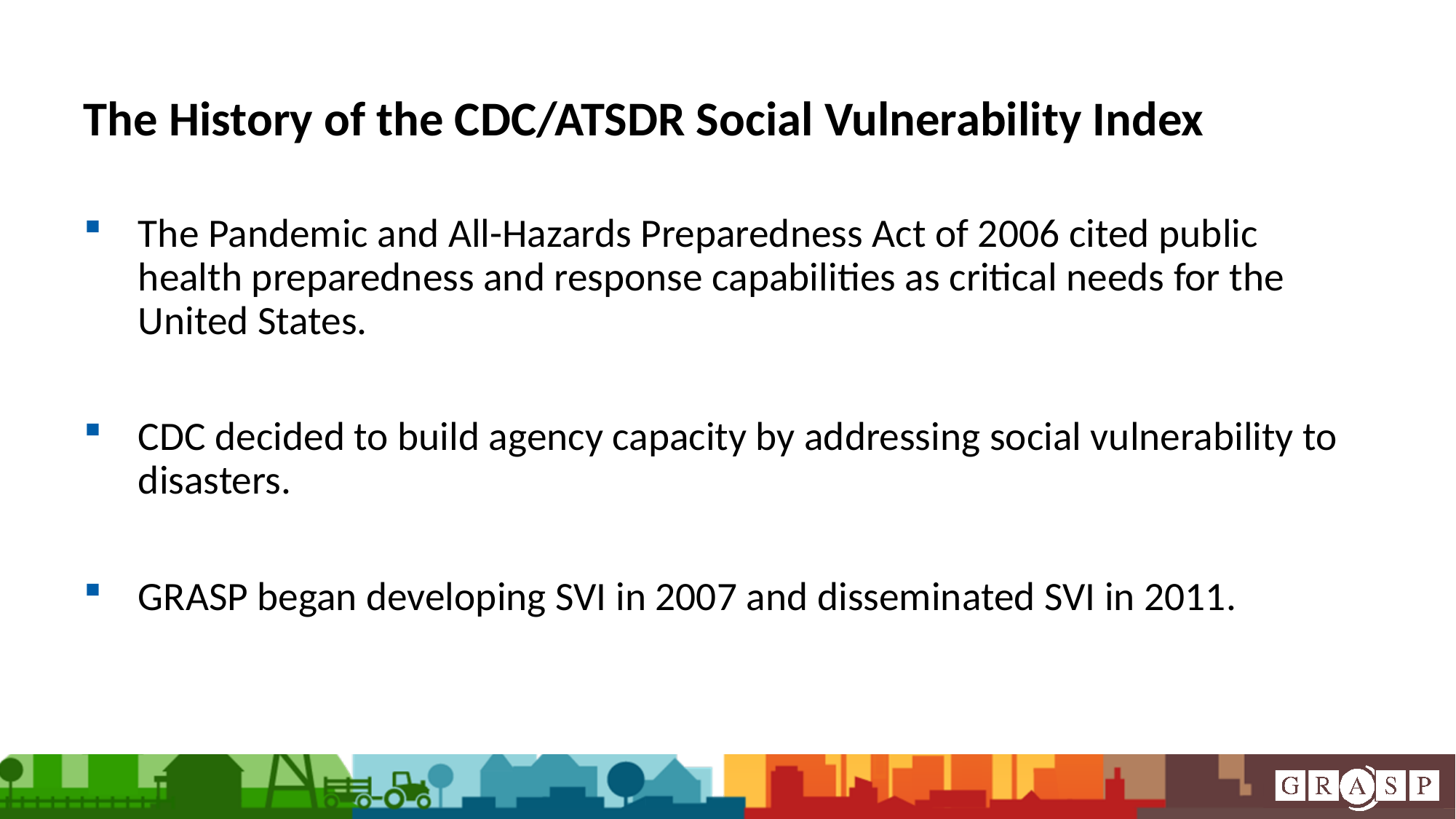

# The History of the CDC/ATSDR Social Vulnerability Index
The Pandemic and All-Hazards Preparedness Act of 2006 cited public health preparedness and response capabilities as critical needs for the United States.

CDC decided to build agency capacity by addressing social vulnerability to disasters.

GRASP began developing SVI in 2007 and disseminated SVI in 2011.